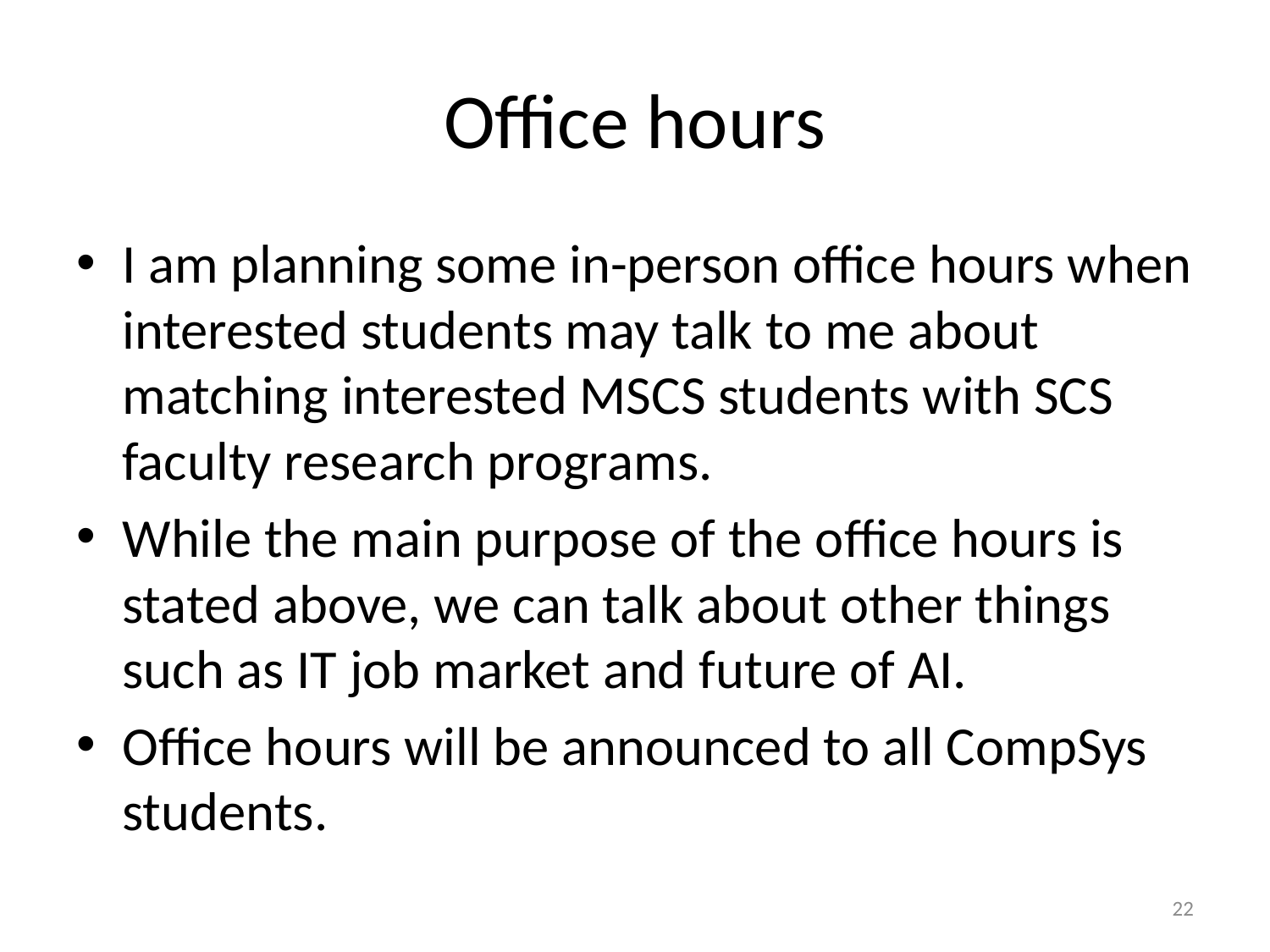

# Office hours
I am planning some in-person office hours when interested students may talk to me about matching interested MSCS students with SCS faculty research programs.
While the main purpose of the office hours is stated above, we can talk about other things such as IT job market and future of AI.
Office hours will be announced to all CompSys students.
22